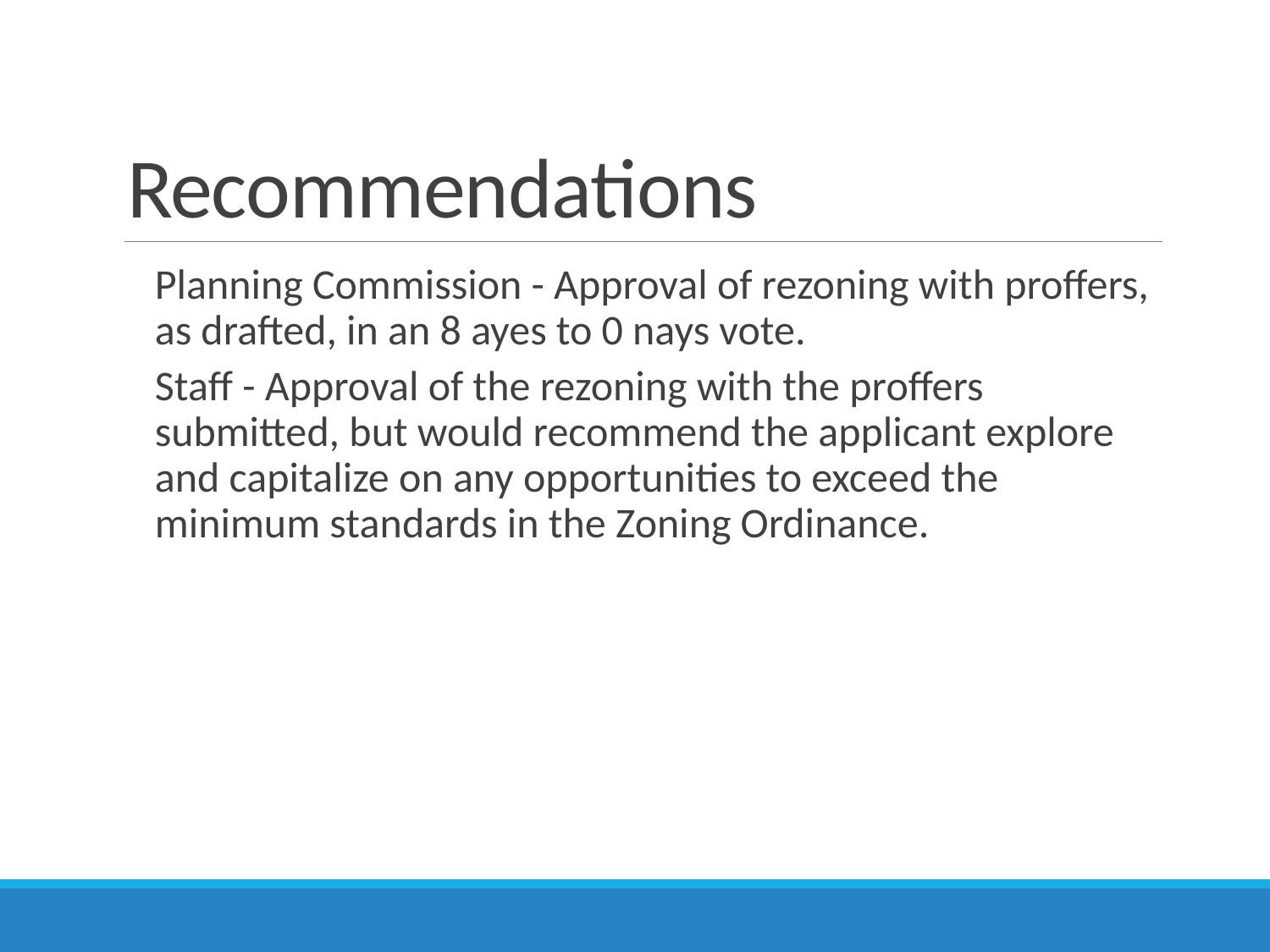

# Recommendations
Planning Commission - Approval of rezoning with proffers, as drafted, in an 8 ayes to 0 nays vote.
Staff - Approval of the rezoning with the proffers submitted, but would recommend the applicant explore and capitalize on any opportunities to exceed the minimum standards in the Zoning Ordinance.